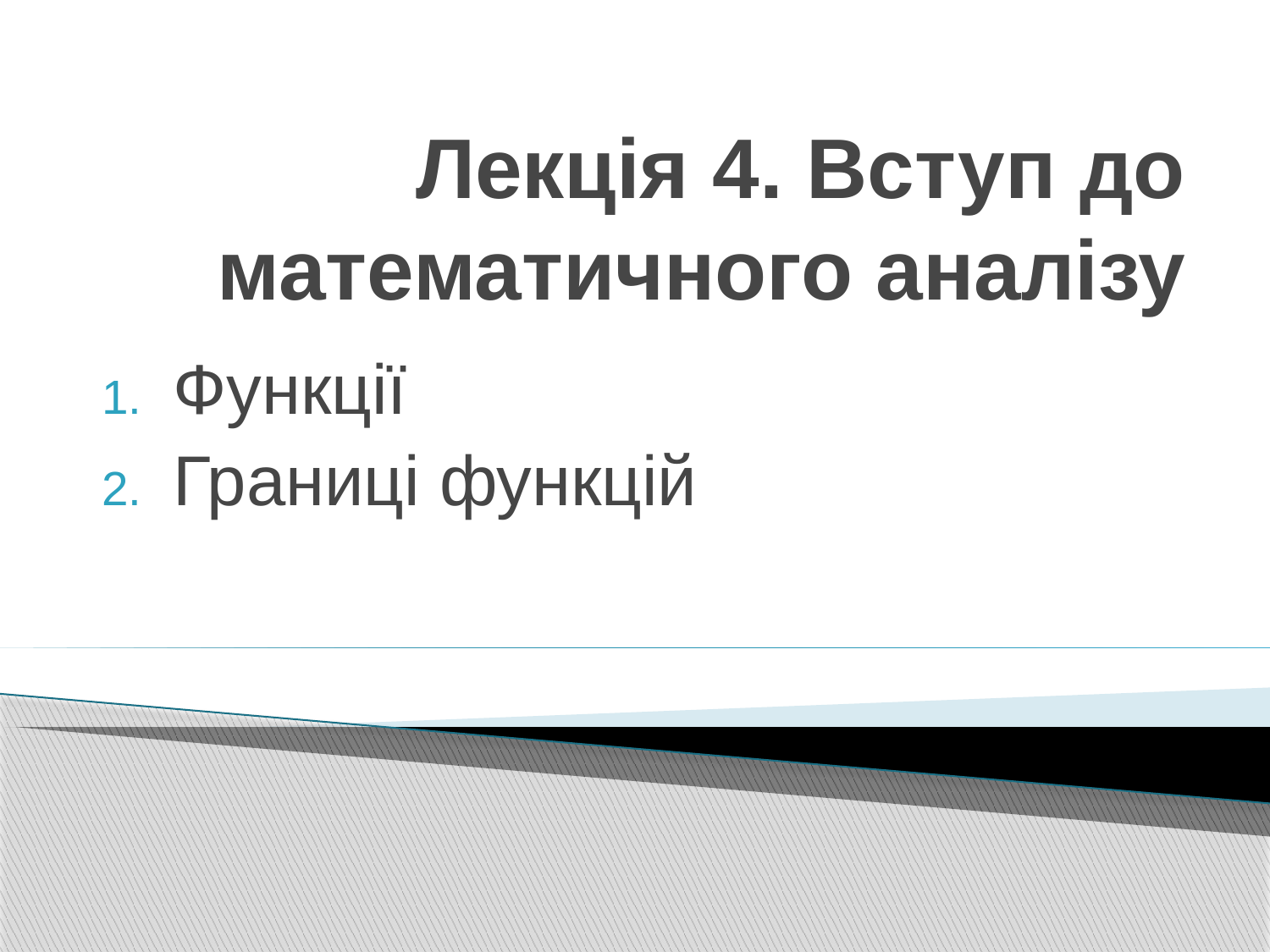

# Лекція 4. Вступ до математичного аналізу
Функції
Границі функцій